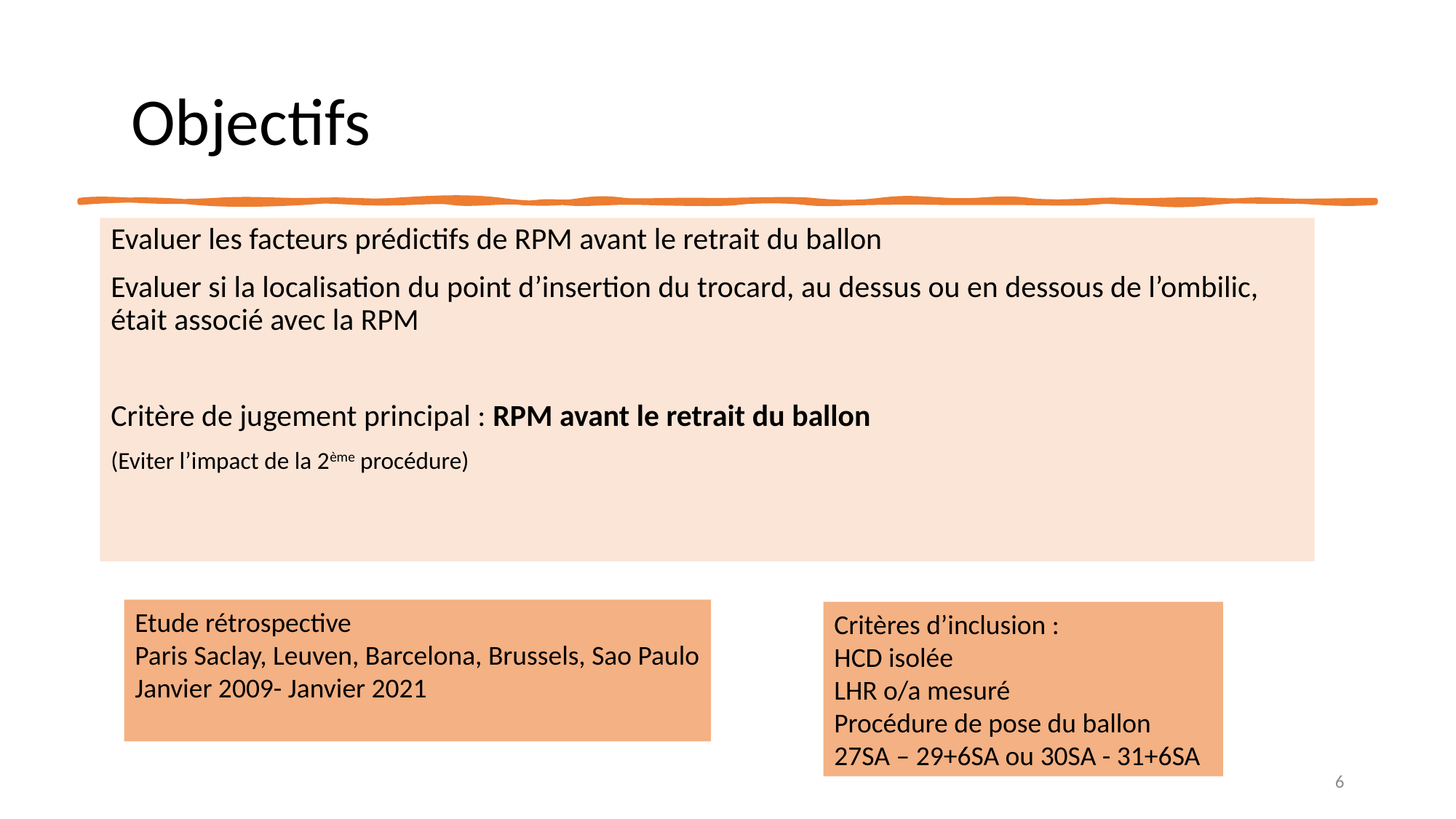

Objectifs

Evaluer les facteurs prédictifs de RPM avant le retrait du ballon
Evaluer si la localisation du point d’insertion du trocard, au dessus ou en dessous de l’ombilic, était associé avec la RPM

Critère de jugement principal : RPM avant le retrait du ballon
(Eviter l’impact de la 2ème procédure)

Etude rétrospective
Paris Saclay, Leuven, Barcelona, Brussels, Sao Paulo
Janvier 2009- Janvier 2021

Critères d’inclusion :
HCD isolée
LHR o/a mesuré
Procédure de pose du ballon 27SA – 29+6SA ou 30SA - 31+6SA
6